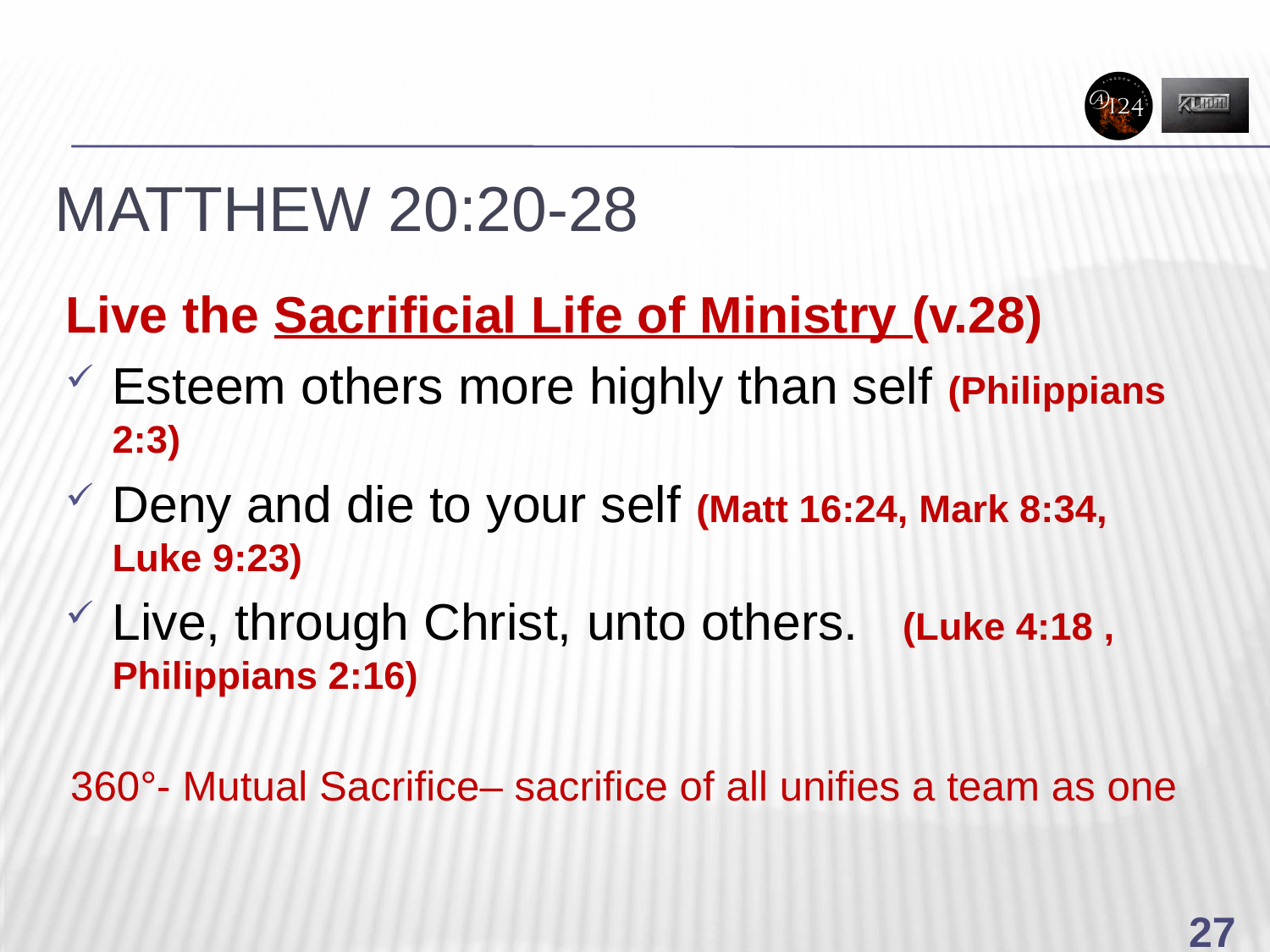

# Matthew 20:20-28
Live the Sacrificial Life of Ministry (v.28)
Esteem others more highly than self (Philippians 2:3)
Deny and die to your self (Matt 16:24, Mark 8:34, Luke 9:23)
Live, through Christ, unto others.   (Luke 4:18 , Philippians 2:16)

360°- Mutual Sacrifice– sacrifice of all unifies a team as one

27